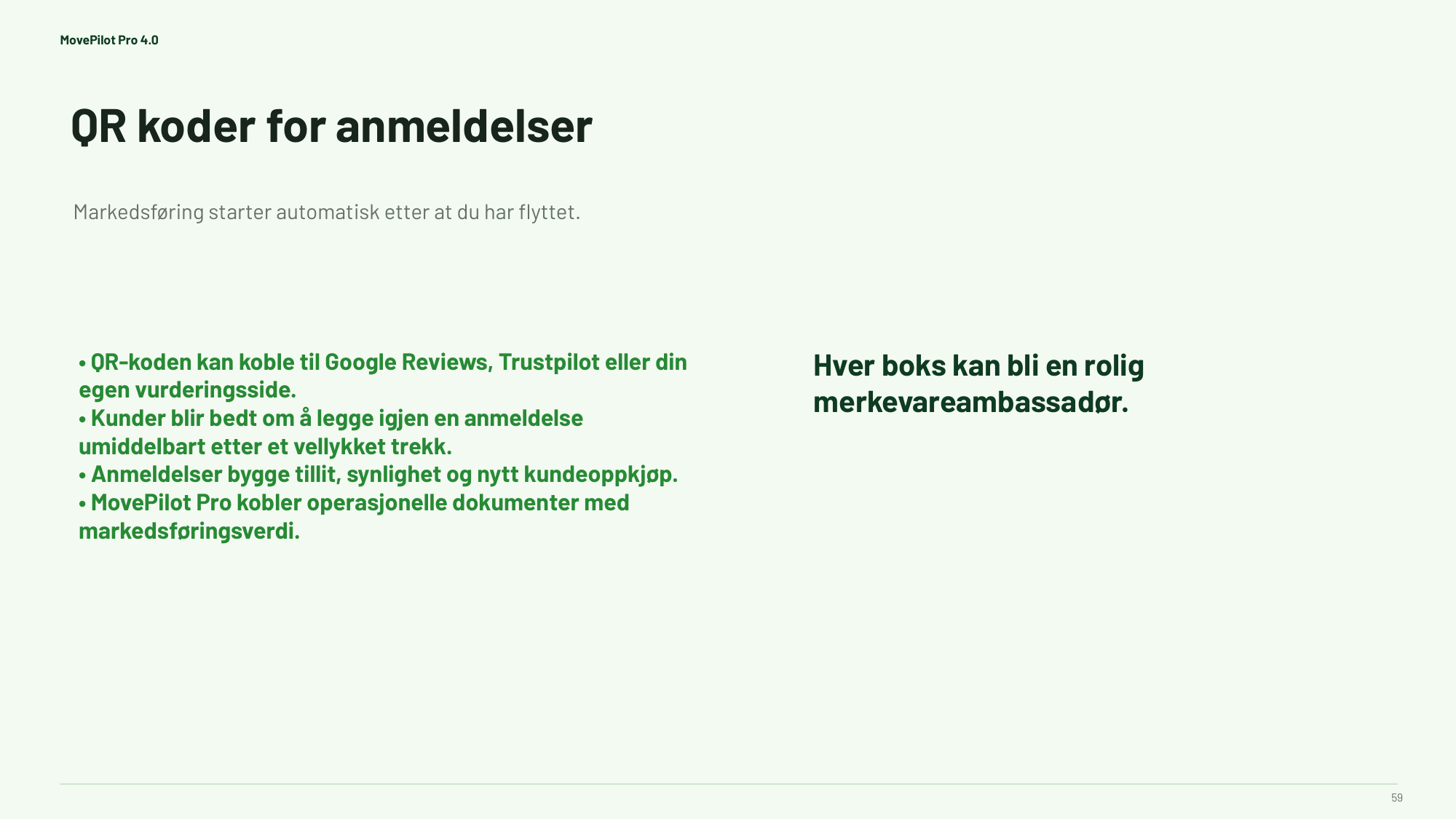

MovePilot Pro 4.0
QR koder for anmeldelser
Hver boks kan bli en rolig merkevareambassadør.
Markedsføring starter automatisk etter at du har flyttet.
• QR-koden kan koble til Google Reviews, Trustpilot eller din egen vurderingsside.
• Kunder blir bedt om å legge igjen en anmeldelse umiddelbart etter et vellykket trekk.
• Anmeldelser bygge tillit, synlighet og nytt kundeoppkjøp.
• MovePilot Pro kobler operasjonelle dokumenter med markedsføringsverdi.

59